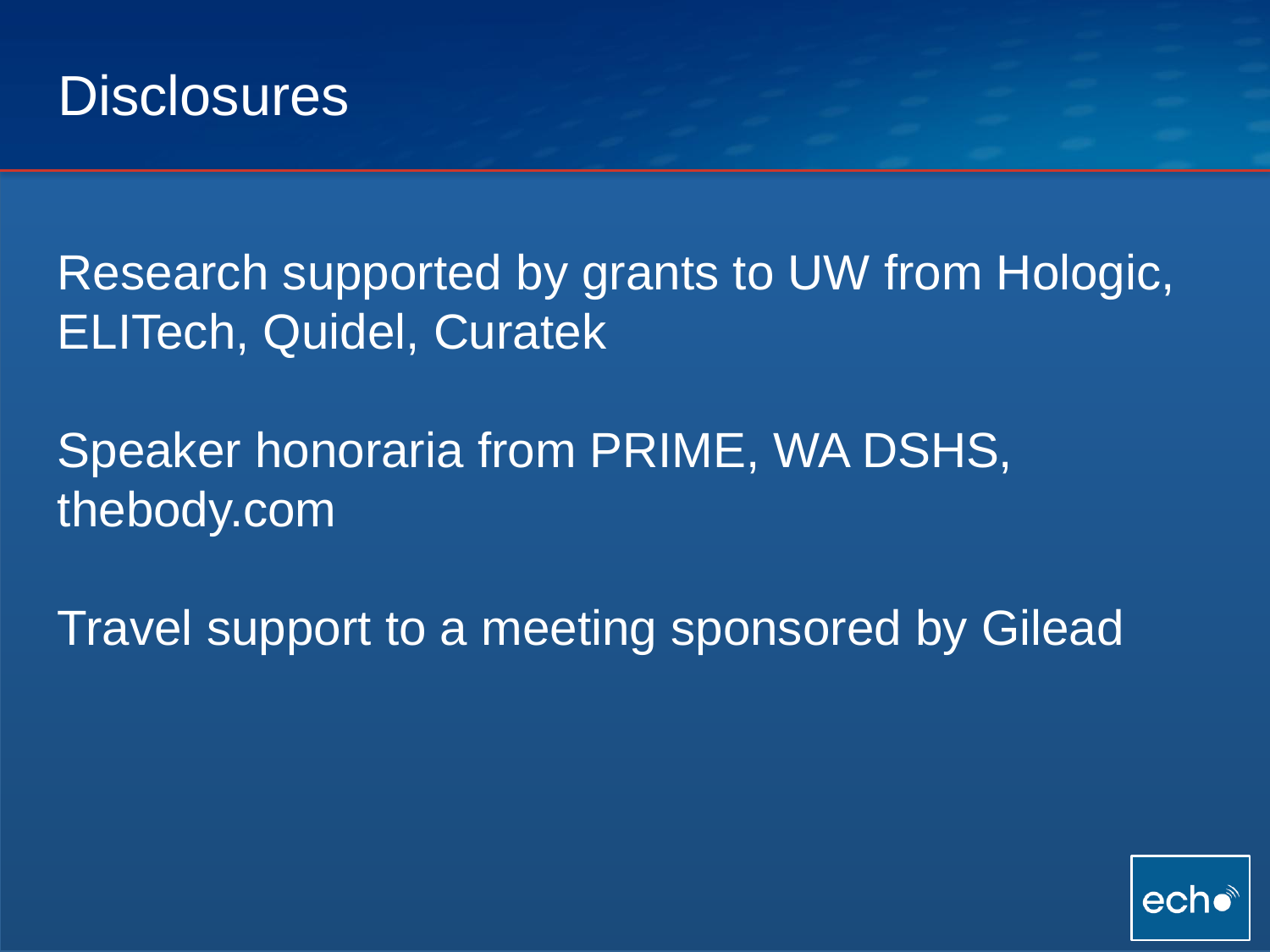

# Research supported by grants to UW from Hologic, ELITech, Quidel, Curatek Speaker honoraria from PRIME, WA DSHS, thebody.com Travel support to a meeting sponsored by Gilead